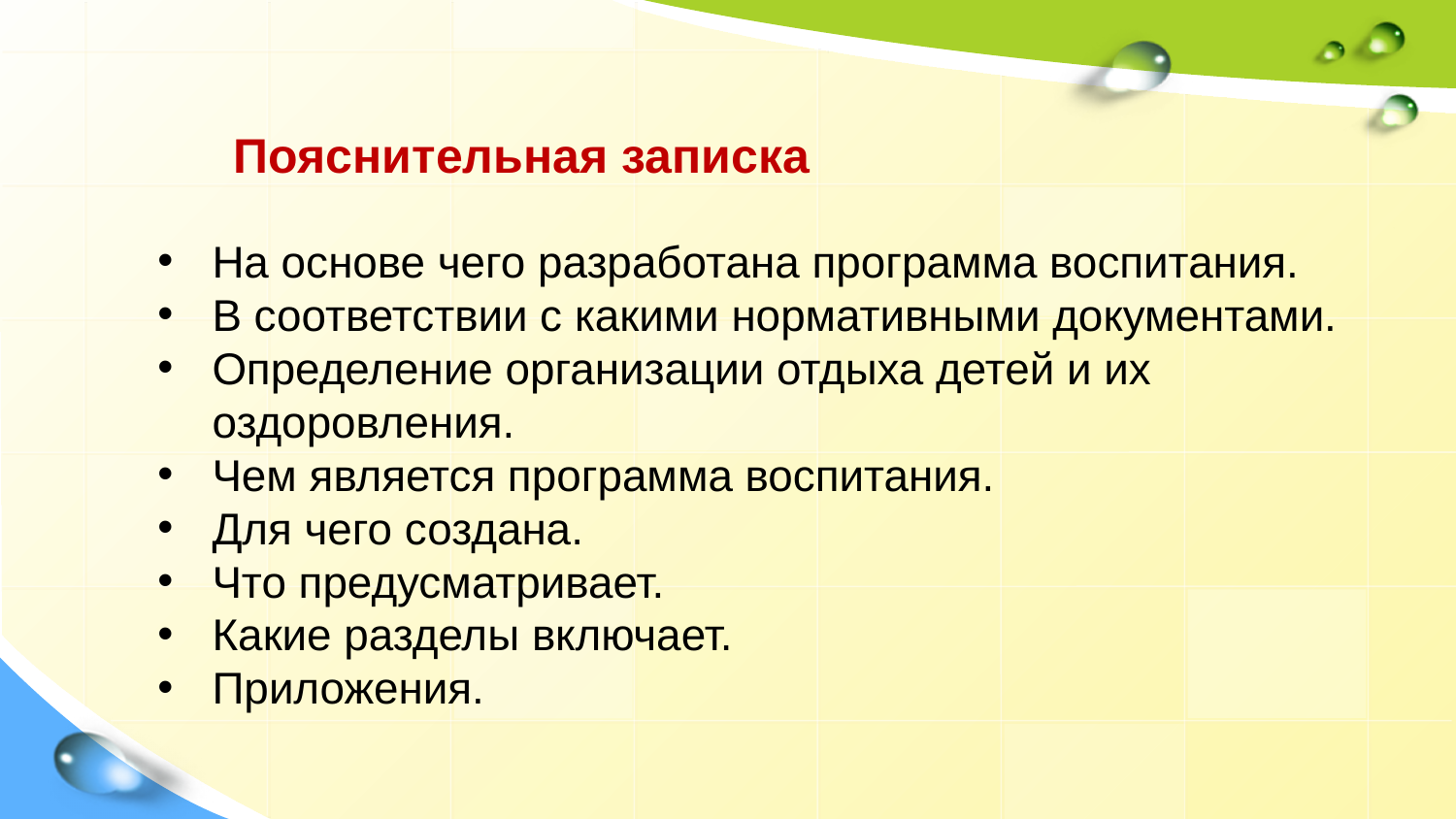

Пояснительная записка
На основе чего разработана программа воспитания.
В соответствии с какими нормативными документами.
Определение организации отдыха детей и их оздоровления.
Чем является программа воспитания.
Для чего создана.
Что предусматривает.
Какие разделы включает.
Приложения.